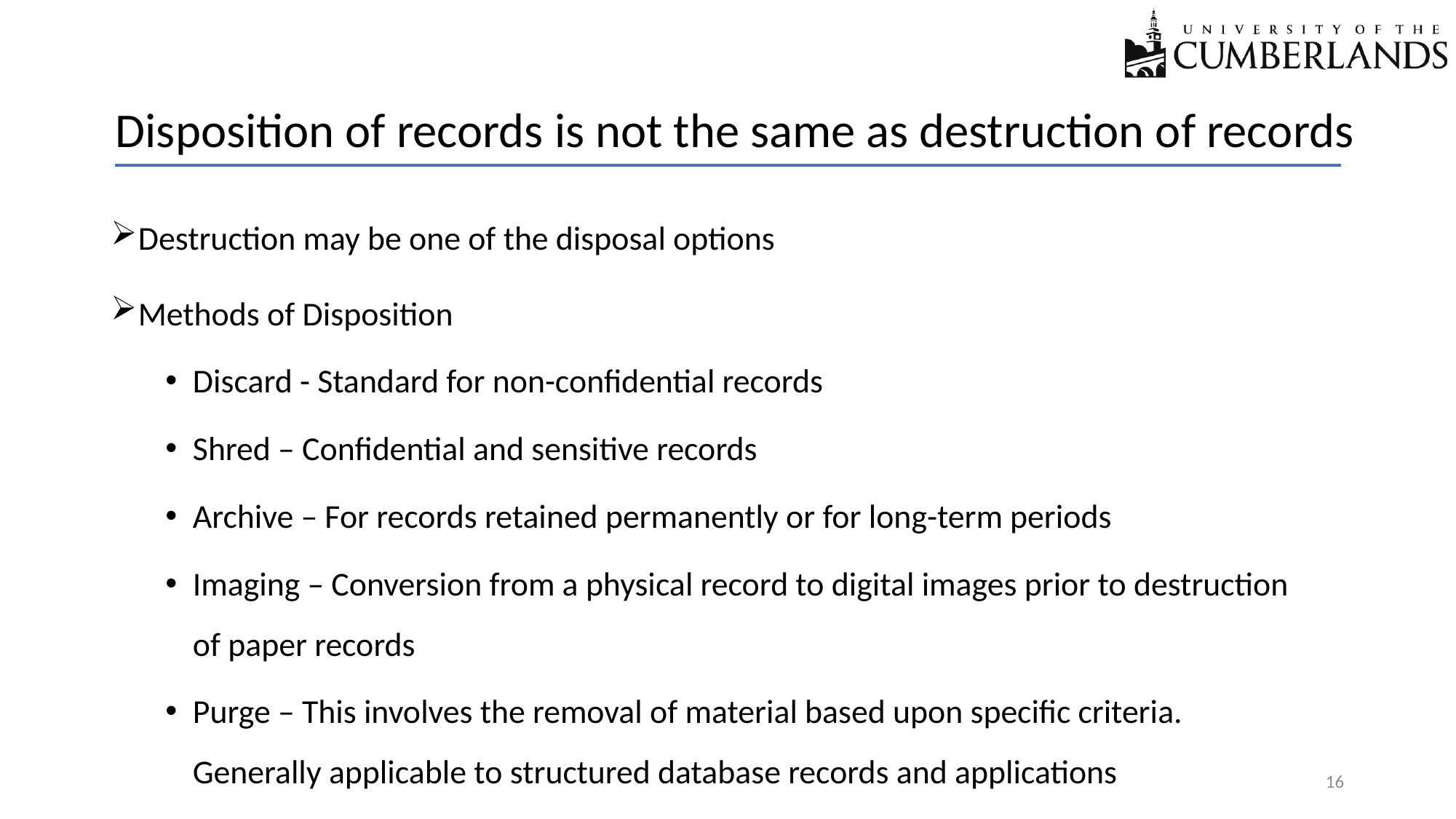

#
Disposition of records is not the same as destruction of records
Destruction may be one of the disposal options
Methods of Disposition
Discard - Standard for non-confidential records
Shred – Confidential and sensitive records
Archive – For records retained permanently or for long-term periods
Imaging – Conversion from a physical record to digital images prior to destruction of paper records
Purge – This involves the removal of material based upon specific criteria. Generally applicable to structured database records and applications
16